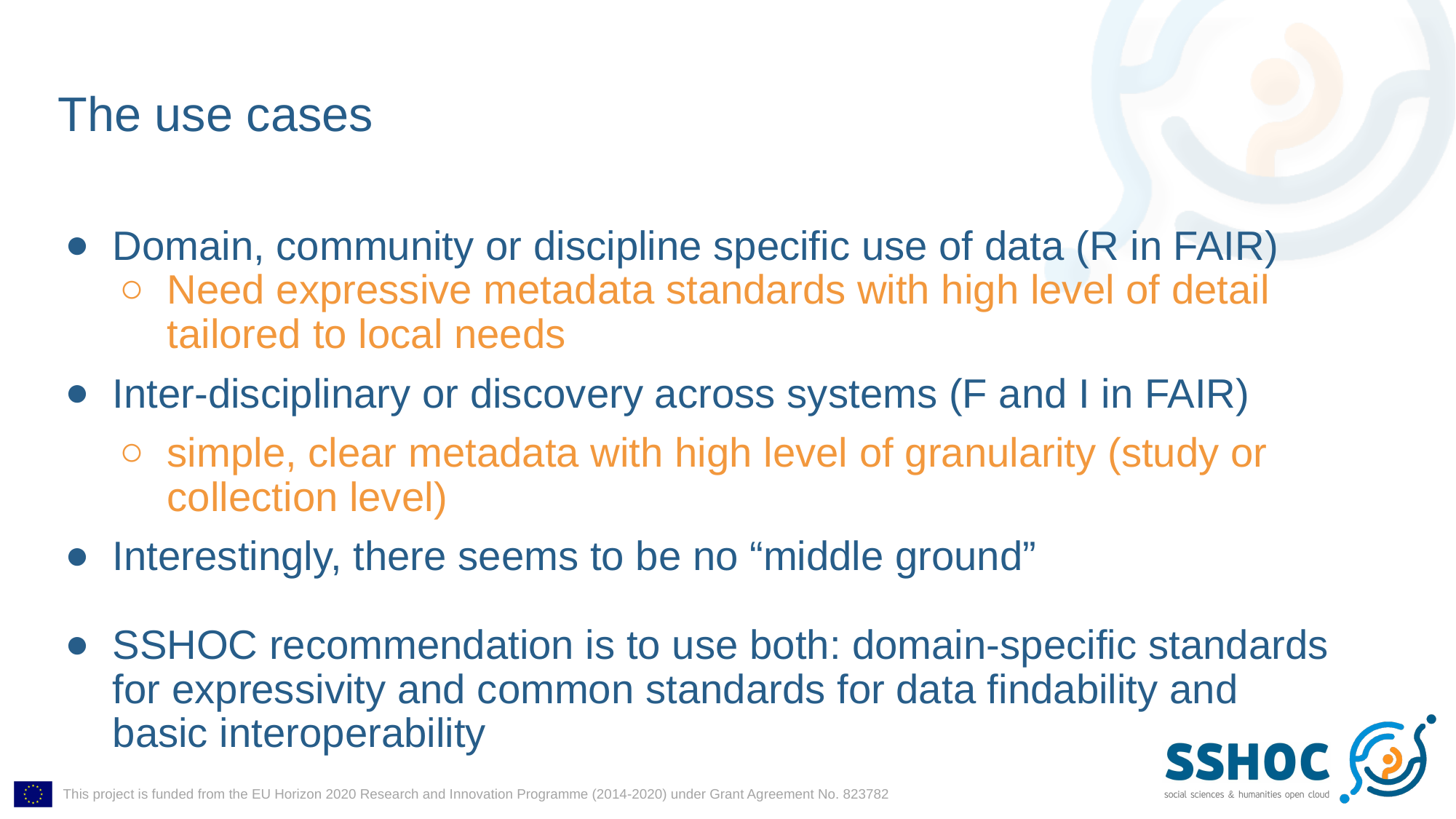

# The use cases
Domain, community or discipline specific use of data (R in FAIR)
Need expressive metadata standards with high level of detail tailored to local needs
Inter-disciplinary or discovery across systems (F and I in FAIR)
simple, clear metadata with high level of granularity (study or collection level)
Interestingly, there seems to be no “middle ground”

SSHOC recommendation is to use both: domain-specific standards for expressivity and common standards for data findability and basic interoperability